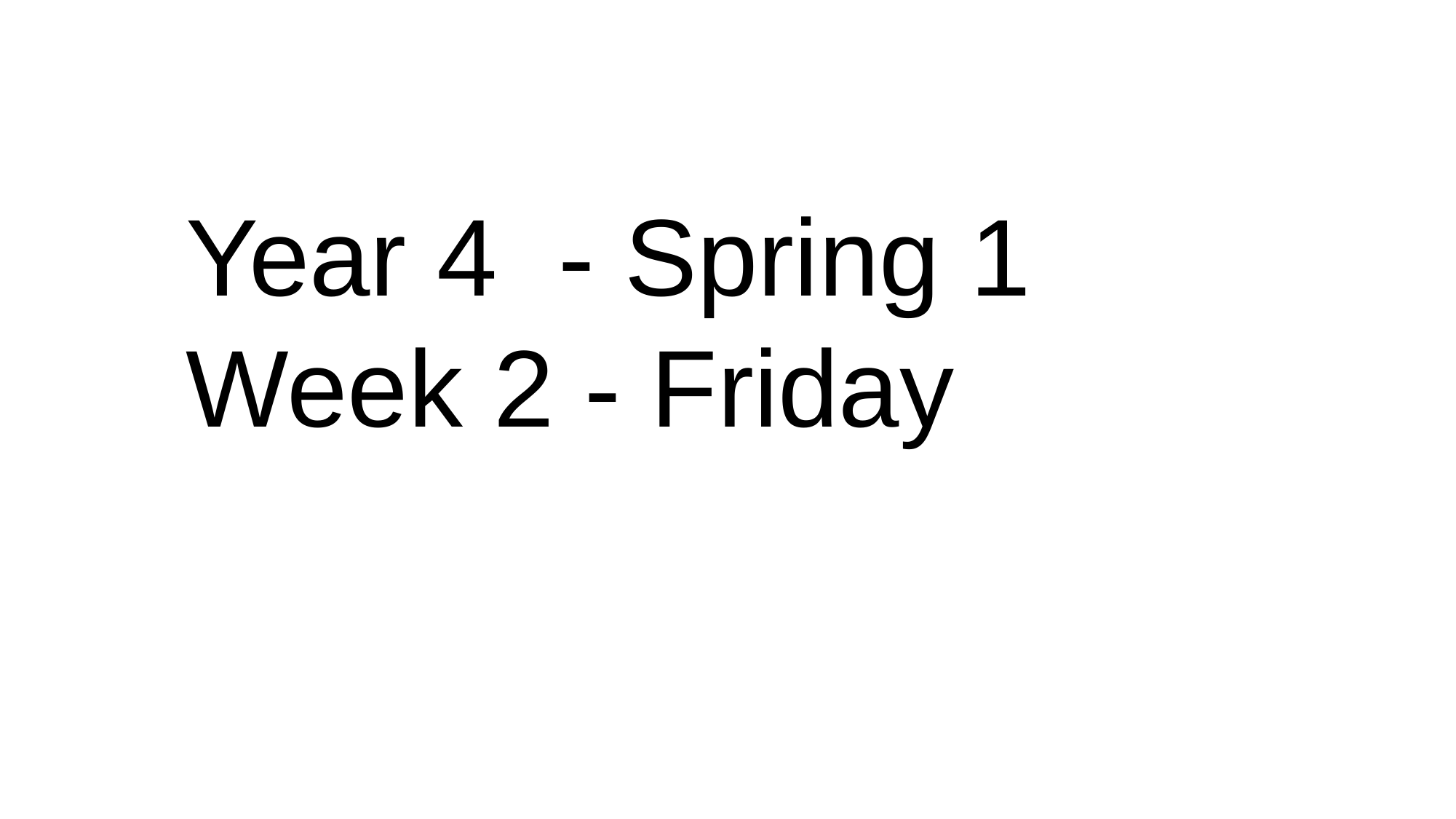

Year 4  - Spring 1
Week 2 - Friday